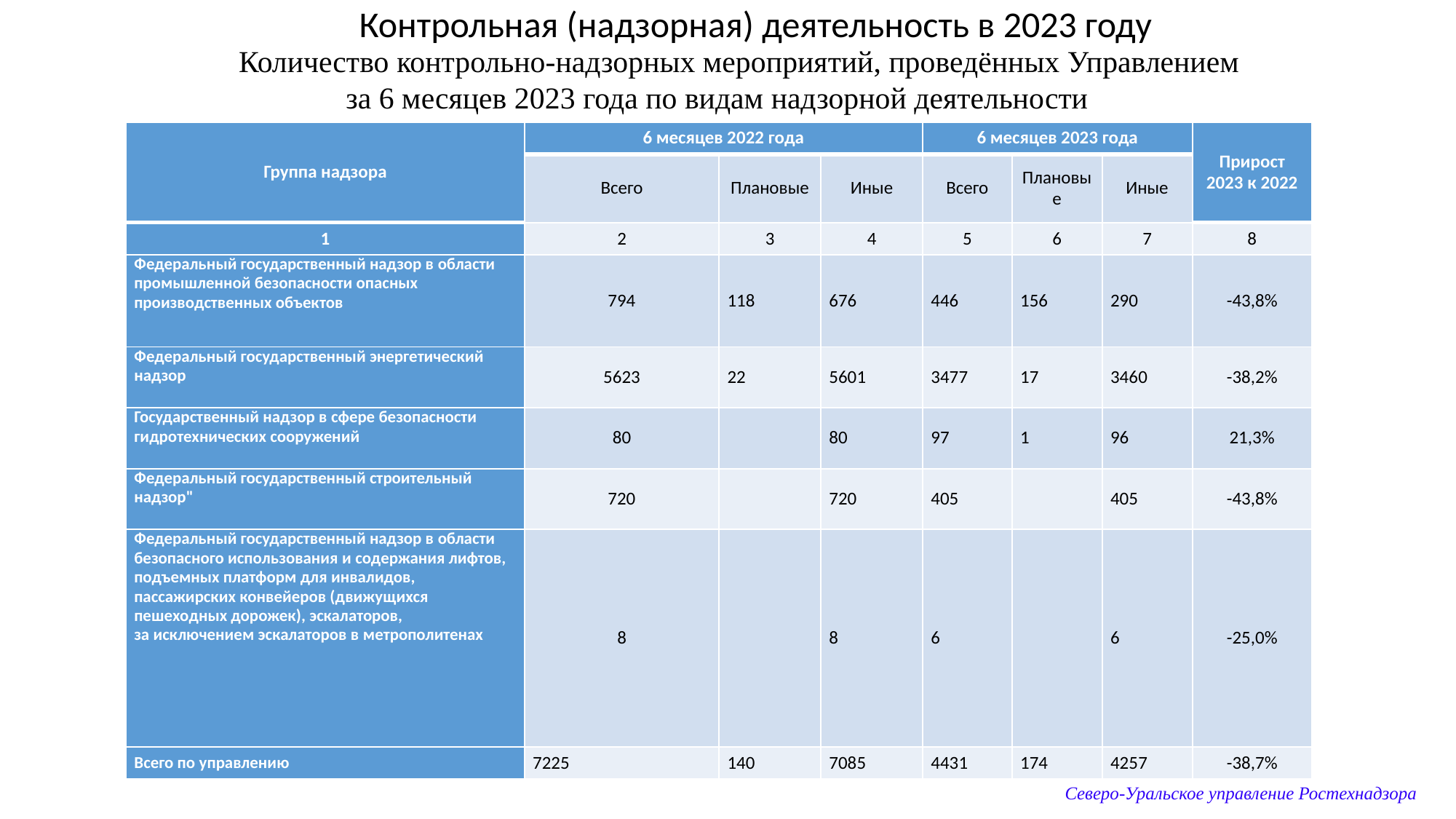

# Контрольная (надзорная) деятельность в 2023 году
Количество контрольно-надзорных мероприятий, проведённых Управлением
за 6 месяцев 2023 года по видам надзорной деятельности

| Группа надзора | 6 месяцев 2022 года |  |  | 6 месяцев 2023 года |  |  | Прирост 2023 к 2022 |
| --- | --- | --- | --- | --- | --- | --- | --- |
|  | Всего | Плановые | Иные | Всего | Плановые | Иные |  |
| 1 | 2 | 3 | 4 | 5 | 6 | 7 | 8 |
| Федеральный государственный надзор в области промышленной безопасности опасных производственных объектов | 794 | 118 | 676 | 446 | 156 | 290 | -43,8% |
| Федеральный государственный энергетический надзор | 5623 | 22 | 5601 | 3477 | 17 | 3460 | -38,2% |
| Государственный надзор в сфере безопасности гидротехнических сооружений | 80 |  | 80 | 97 | 1 | 96 | 21,3% |
| Федеральный государственный строительный надзор" | 720 |  | 720 | 405 |  | 405 | -43,8% |
| Федеральный государственный надзор в области безопасного использования и содержания лифтов, подъемных платформ для инвалидов, пассажирских конвейеров (движущихся пешеходных дорожек), эскалаторов, за исключением эскалаторов в метрополитенах | 8 |  | 8 | 6 |  | 6 | -25,0% |
| Всего по управлению | 7225 | 140 | 7085 | 4431 | 174 | 4257 | -38,7% |
Северо-Уральское управление Ростехнадзора